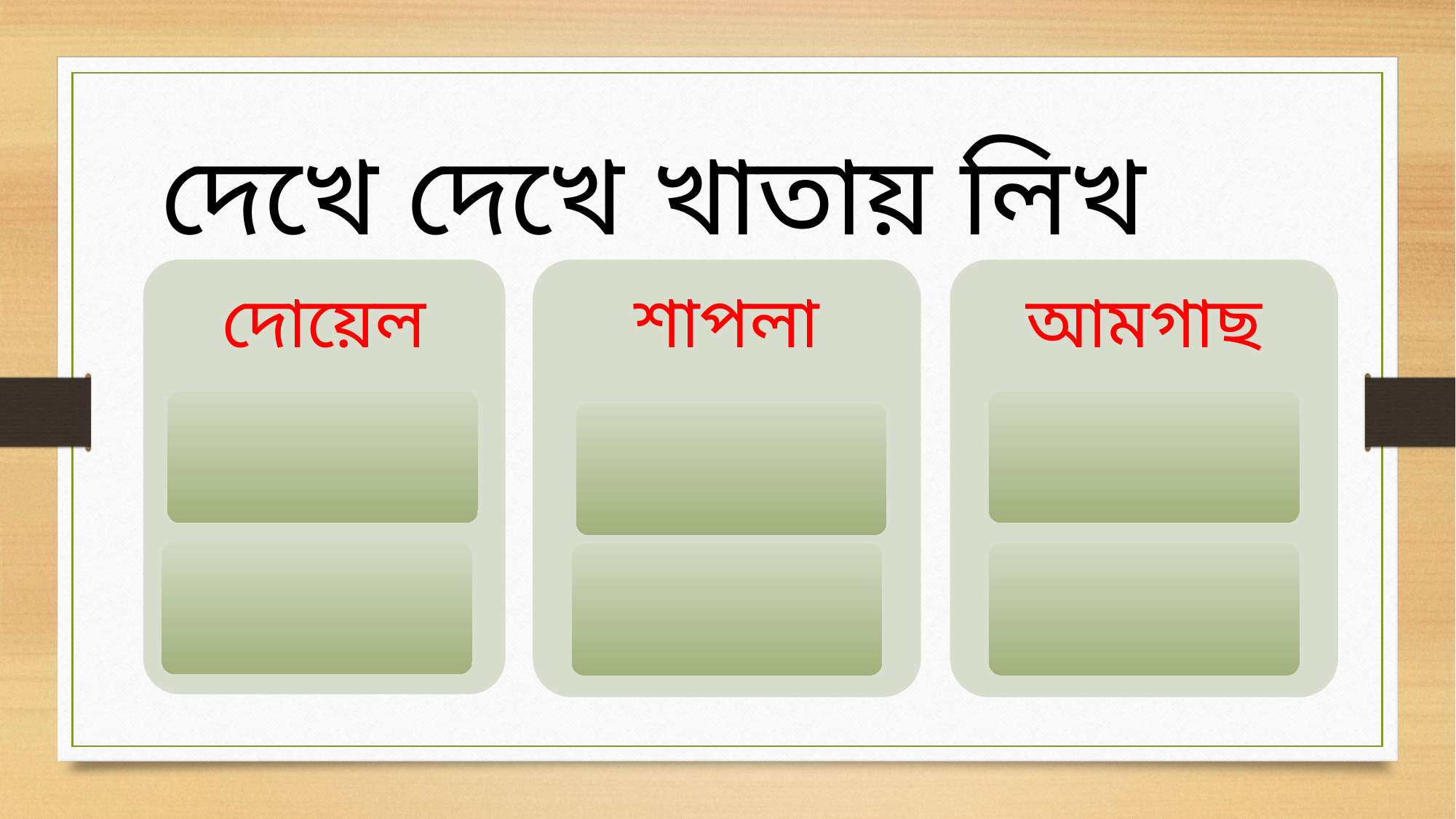

দেখে দেখে খাতায় লিখ
দোয়েল

শাপলা

আমগাছ